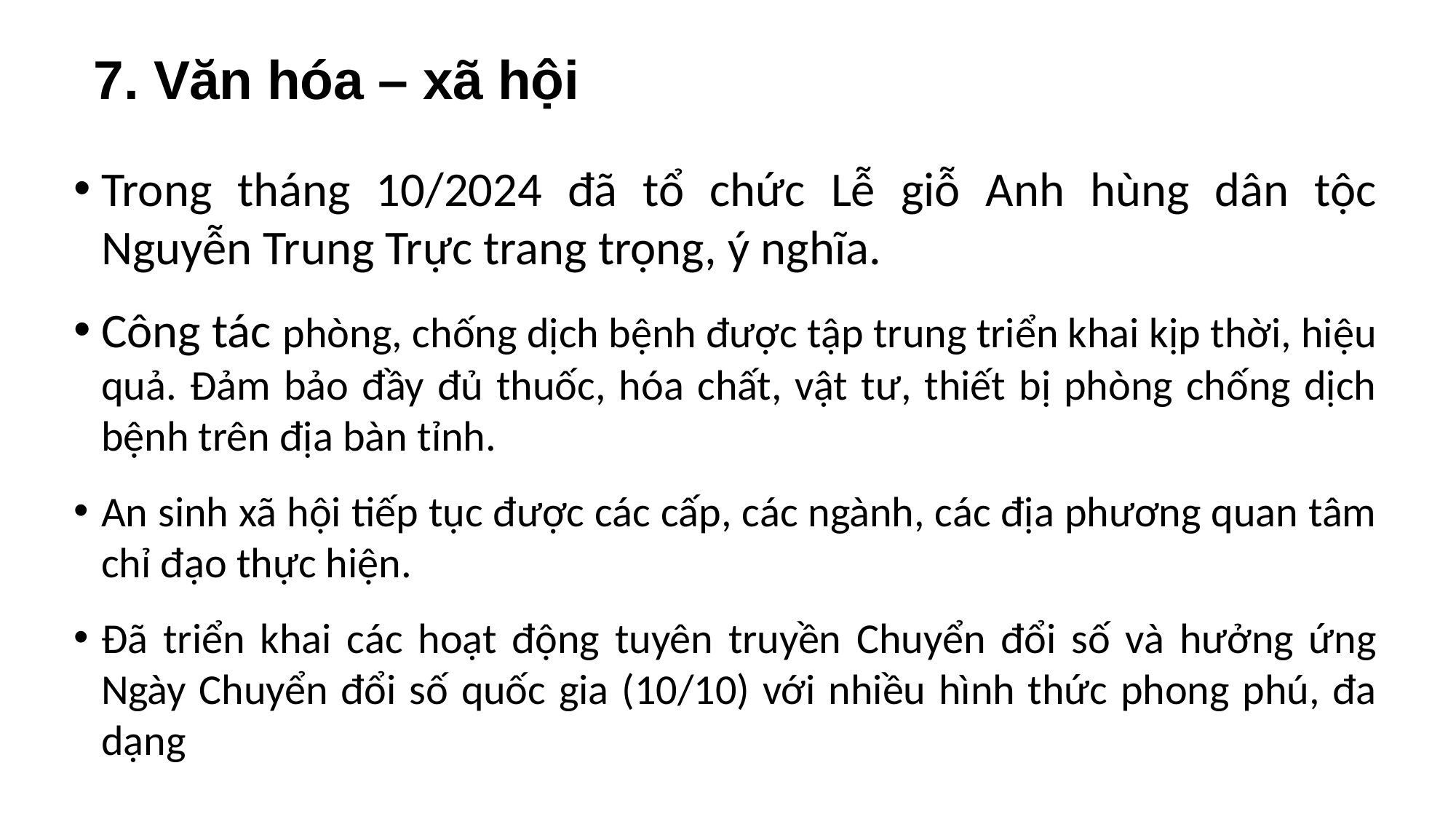

7. Văn hóa – xã hội
Trong tháng 10/2024 đã tổ chức Lễ giỗ Anh hùng dân tộc Nguyễn Trung Trực trang trọng, ý nghĩa.
Công tác phòng, chống dịch bệnh được tập trung triển khai kịp thời, hiệu quả. Đảm bảo đầy đủ thuốc, hóa chất, vật tư, thiết bị phòng chống dịch bệnh trên địa bàn tỉnh.
An sinh xã hội tiếp tục được các cấp, các ngành, các địa phương quan tâm chỉ đạo thực hiện.
Đã triển khai các hoạt động tuyên truyền Chuyển đổi số và hưởng ứng Ngày Chuyển đổi số quốc gia (10/10) với nhiều hình thức phong phú, đa dạng